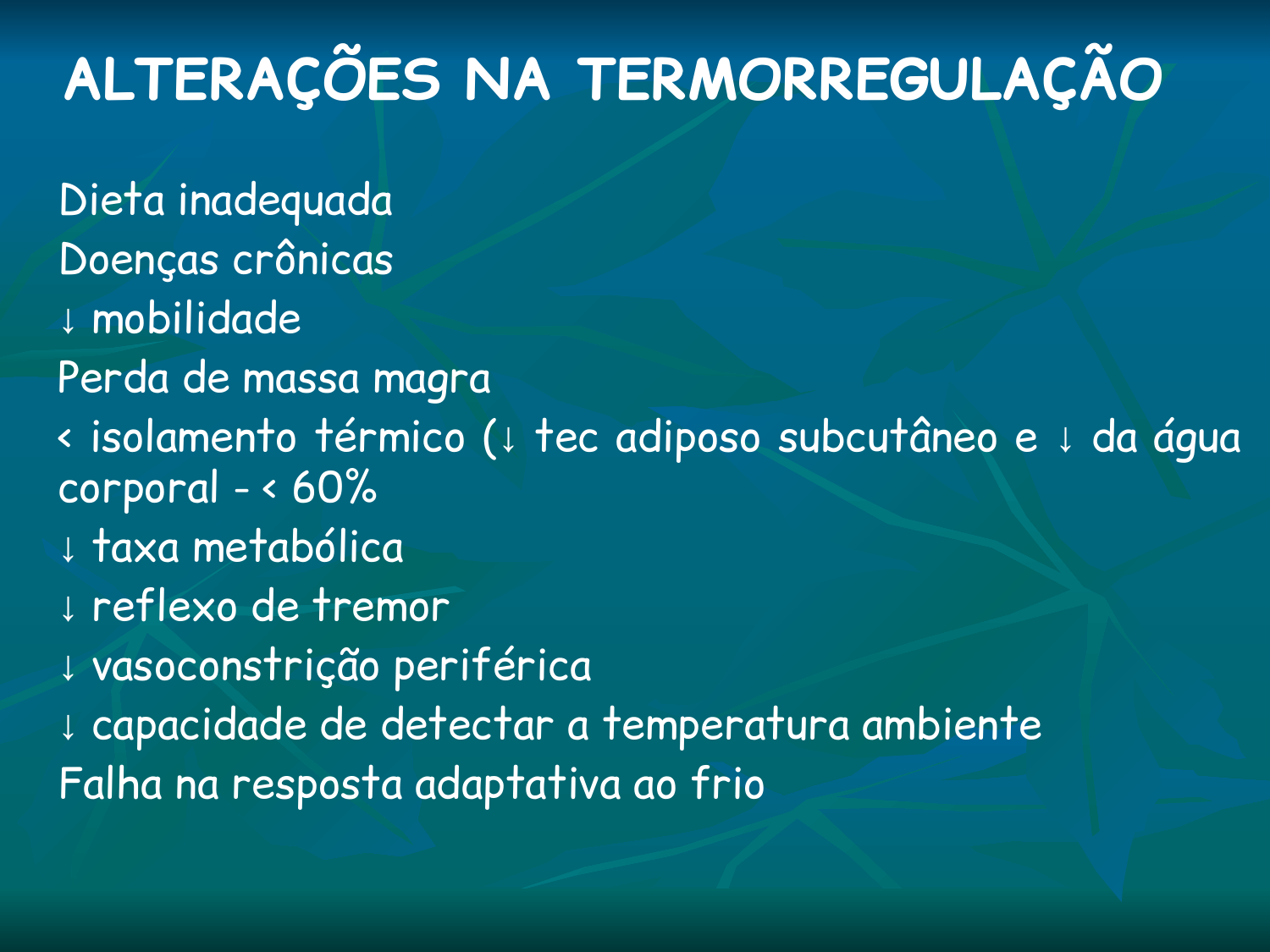

ALTERAÇÕES NA TERMORREGULAÇÃO
Dieta inadequada
Doenças crônicas
↓ mobilidade
Perda de massa magra
< isolamento térmico (↓ tec adiposo subcutâneo e ↓ da água corporal - < 60%
↓ taxa metabólica
↓ reflexo de tremor
↓ vasoconstrição periférica
↓ capacidade de detectar a temperatura ambiente
Falha na resposta adaptativa ao frio